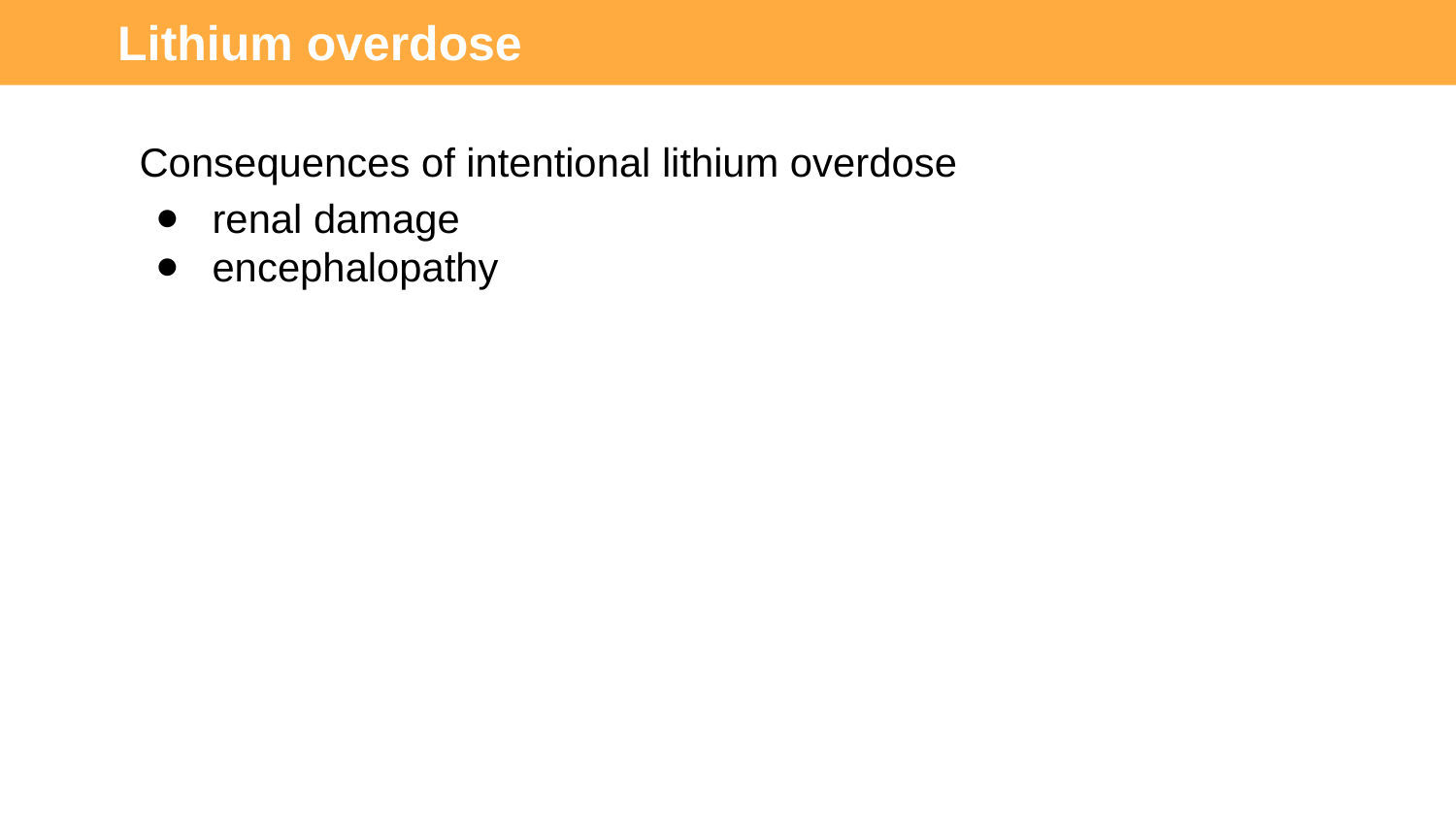

Lithium overdose
Consequences of intentional lithium overdose
renal damage
encephalopathy